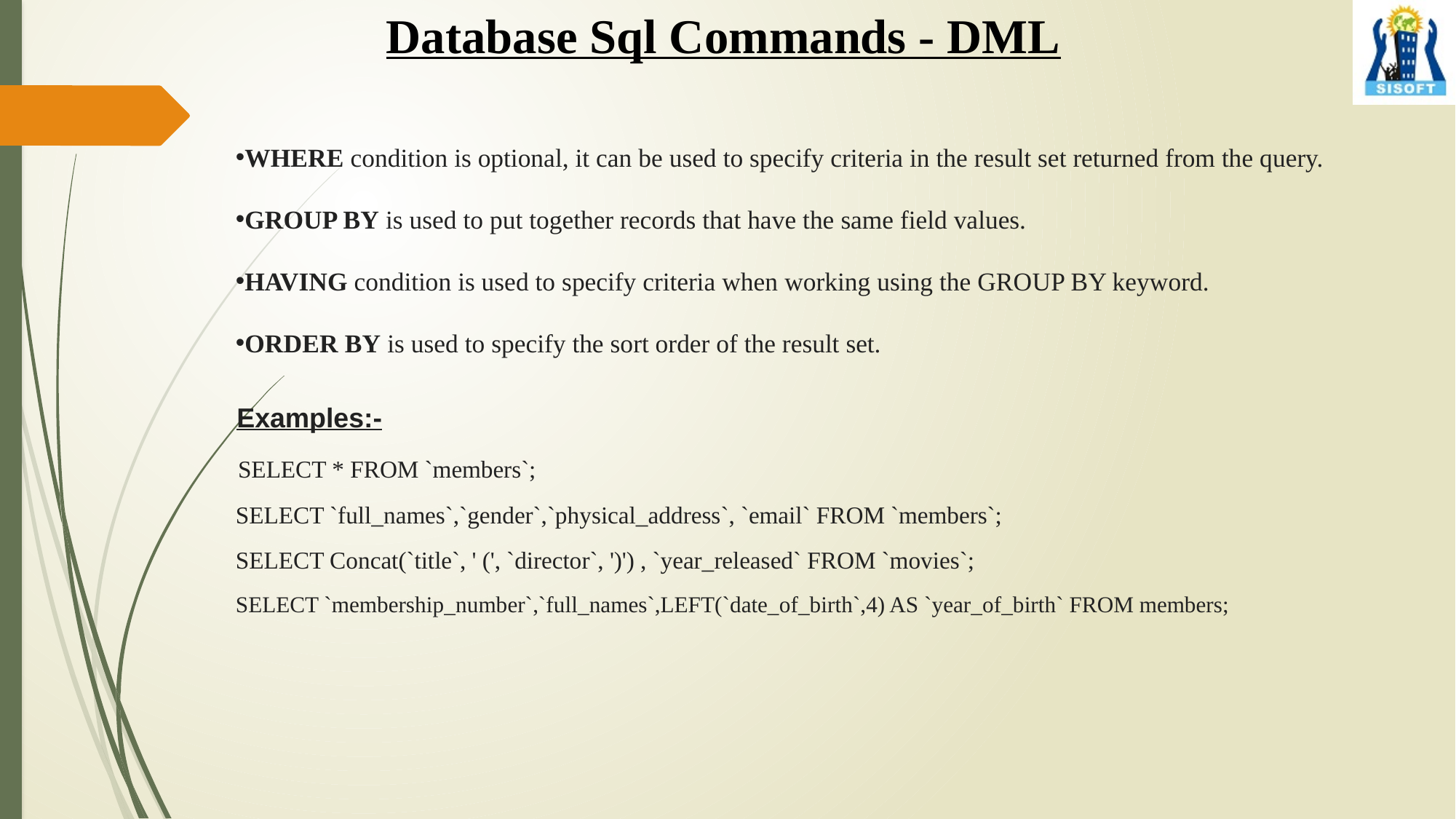

Database Sql Commands - DML
WHERE condition is optional, it can be used to specify criteria in the result set returned from the query.

GROUP BY is used to put together records that have the same field values.

HAVING condition is used to specify criteria when working using the GROUP BY keyword.

ORDER BY is used to specify the sort order of the result set.
Examples:-
SELECT * FROM `members`;
SELECT `full_names`,`gender`,`physical_address`, `email` FROM `members`;
SELECT Concat(`title`, ' (', `director`, ')') , `year_released` FROM `movies`;
SELECT `membership_number`,`full_names`,LEFT(`date_of_birth`,4) AS `year_of_birth` FROM members;